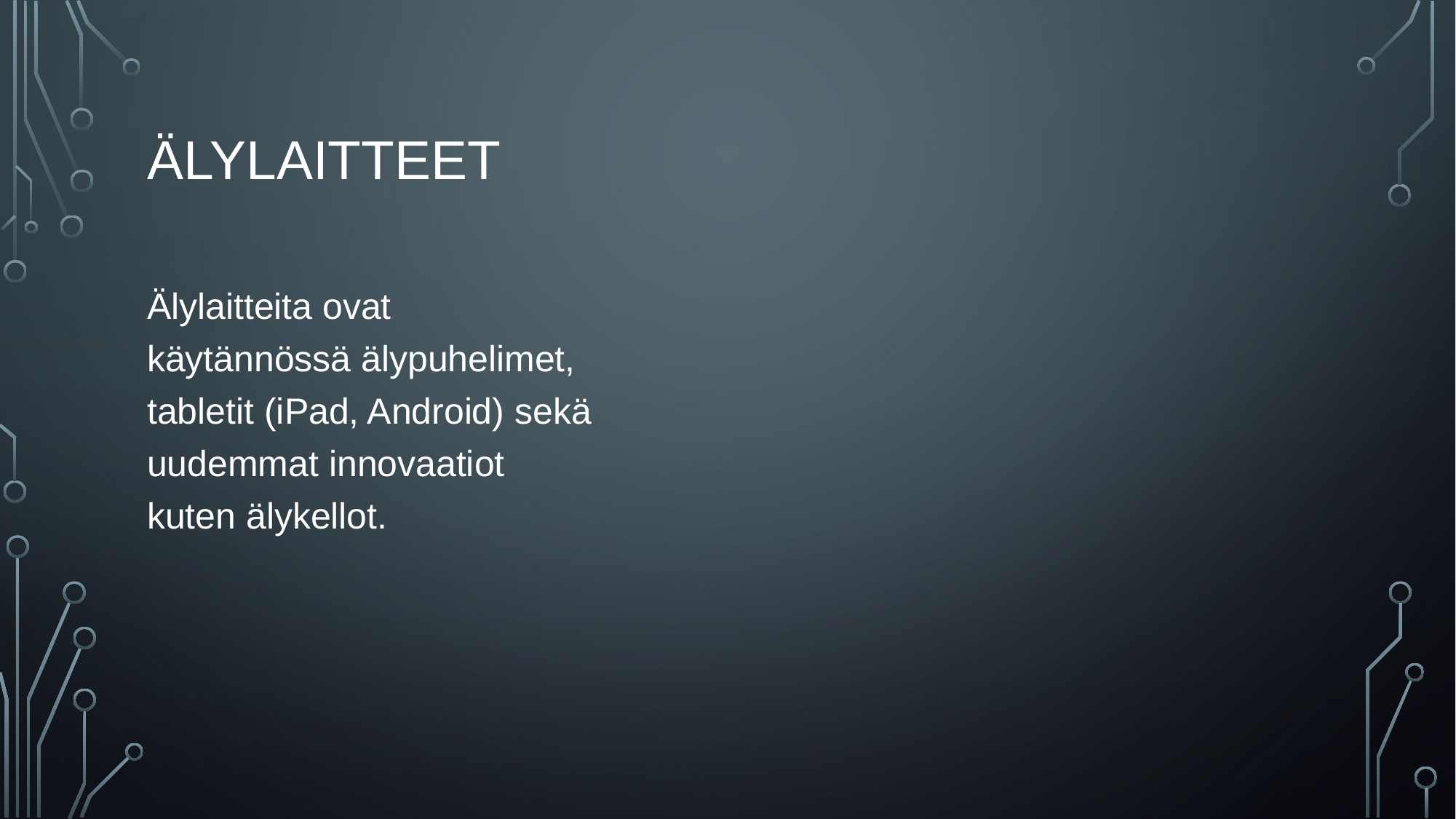

# Älylaitteet
Älylaitteita ovat käytännössä älypuhelimet, tabletit (iPad, Android) sekä uudemmat innovaatiot kuten älykellot.